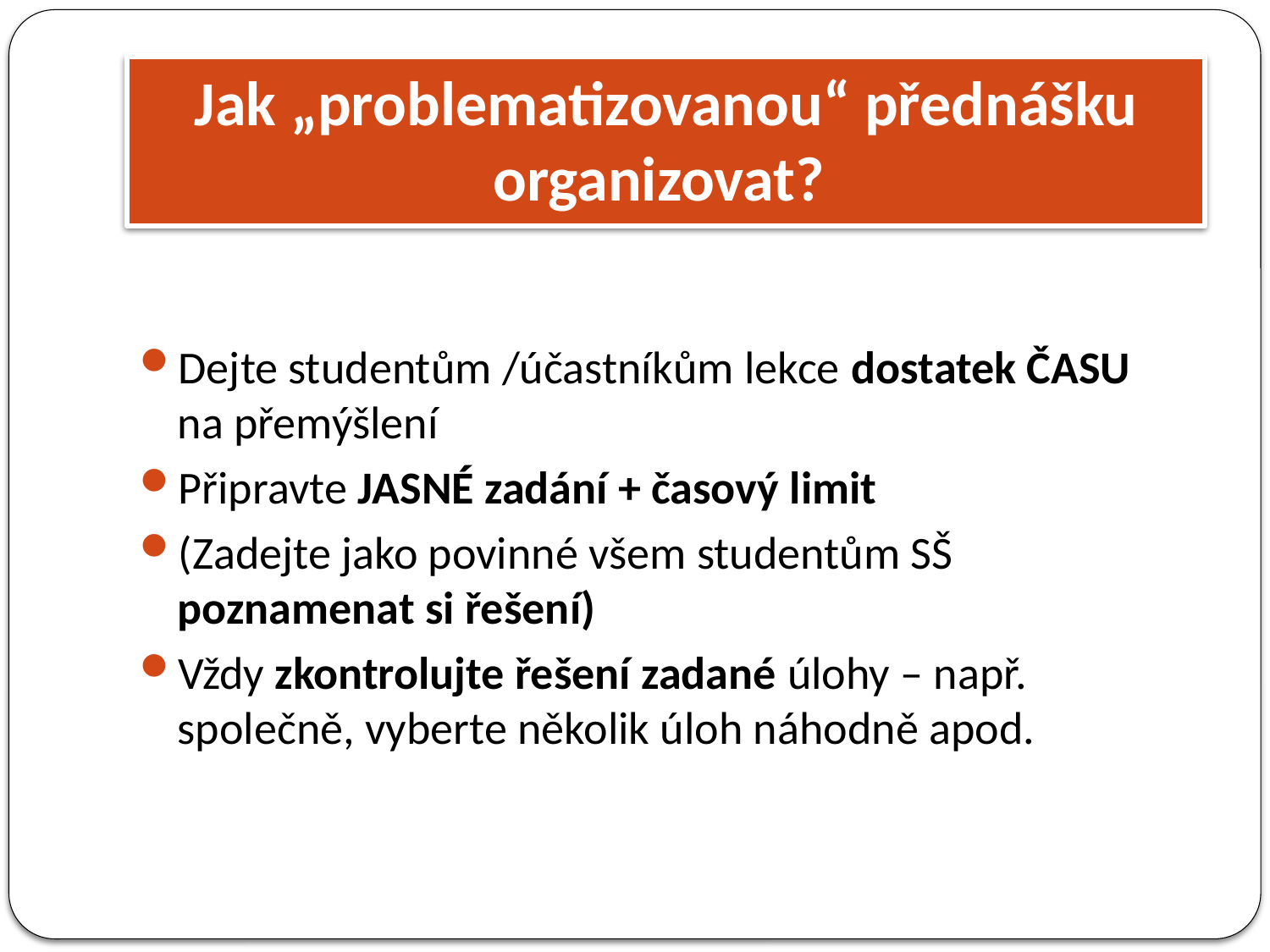

# Jak „problematizovanou“ přednášku organizovat?

Dejte studentům /účastníkům lekce dostatek ČASU  na přemýšlení
Připravte JASNÉ zadání + časový limit
(Zadejte jako povinné všem studentům SŠ poznamenat si řešení)
Vždy zkontrolujte řešení zadané úlohy – např. společně, vyberte několik úloh náhodně apod.